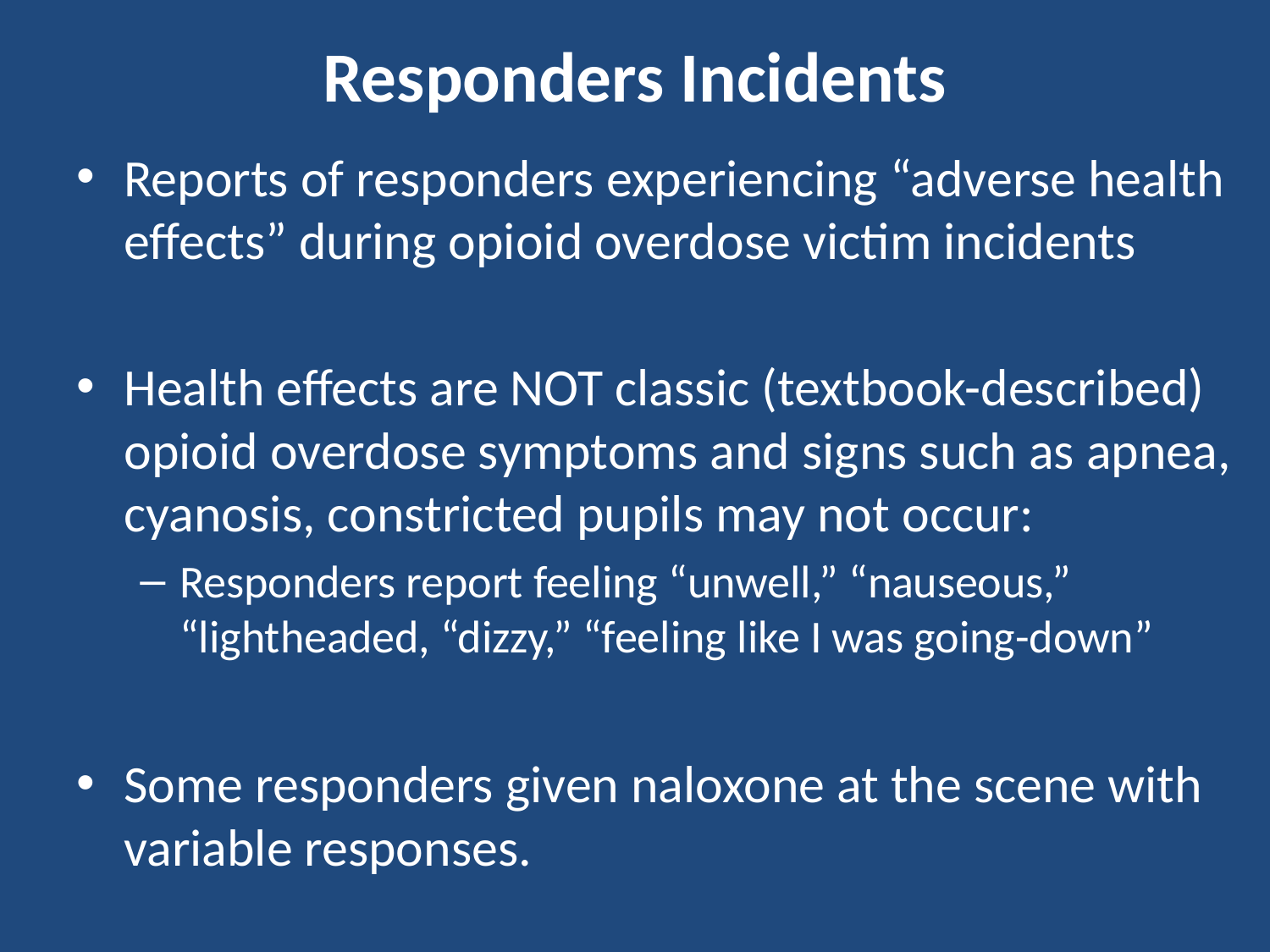

# Responders Incidents
Reports of responders experiencing “adverse health effects” during opioid overdose victim incidents

Health effects are NOT classic (textbook-described) opioid overdose symptoms and signs such as apnea, cyanosis, constricted pupils may not occur:
Responders report feeling “unwell,” “nauseous,” “lightheaded, “dizzy,” “feeling like I was going-down”

Some responders given naloxone at the scene with variable responses.